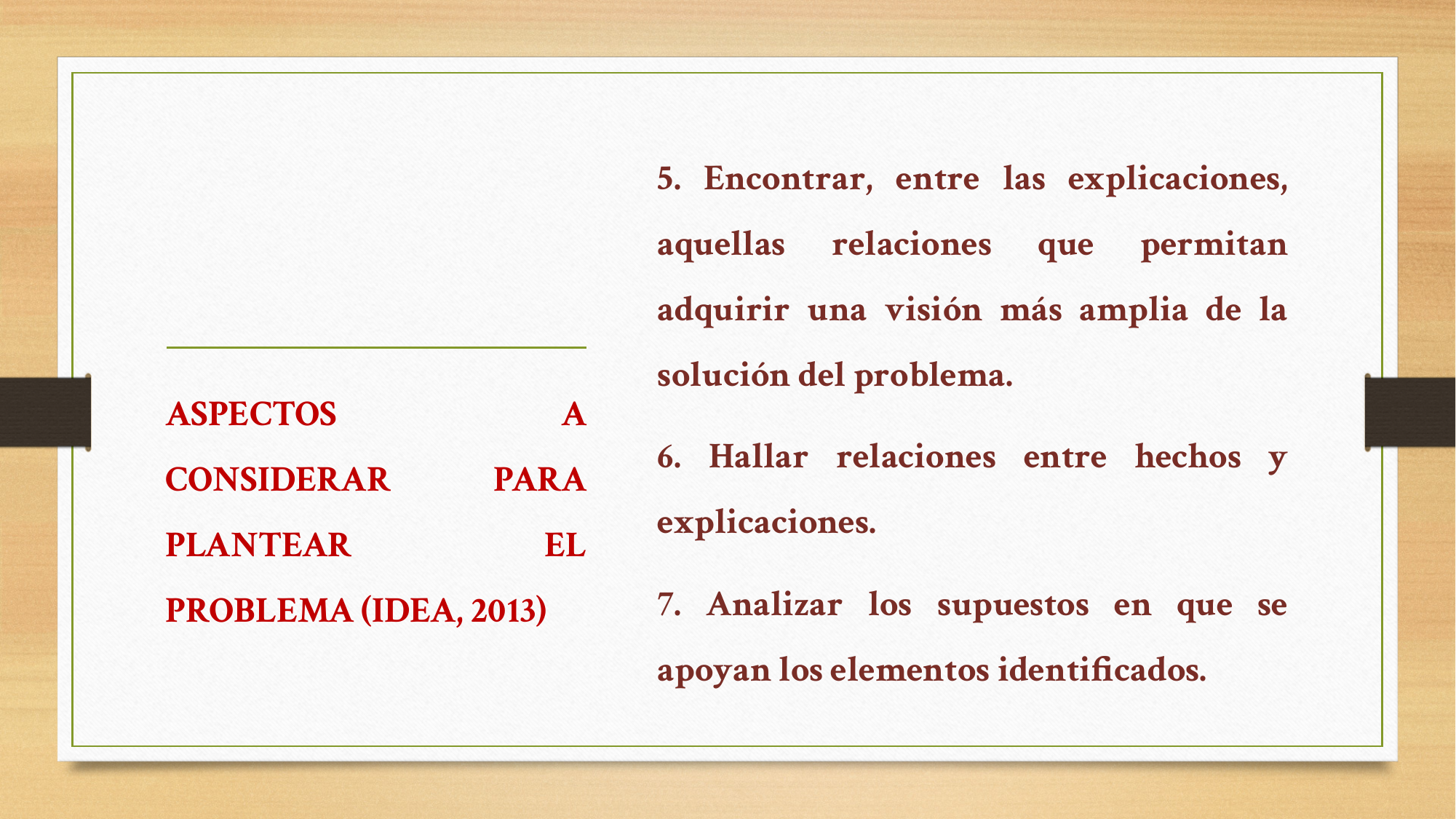

5. Encontrar, entre las explicaciones, aquellas relaciones que permitan adquirir una visión más amplia de la solución del problema.
6. Hallar relaciones entre hechos y explicaciones.
7. Analizar los supuestos en que se apoyan los elementos identificados.
ASPECTOS A CONSIDERAR PARA PLANTEAR EL PROBLEMA (IDEA, 2013)